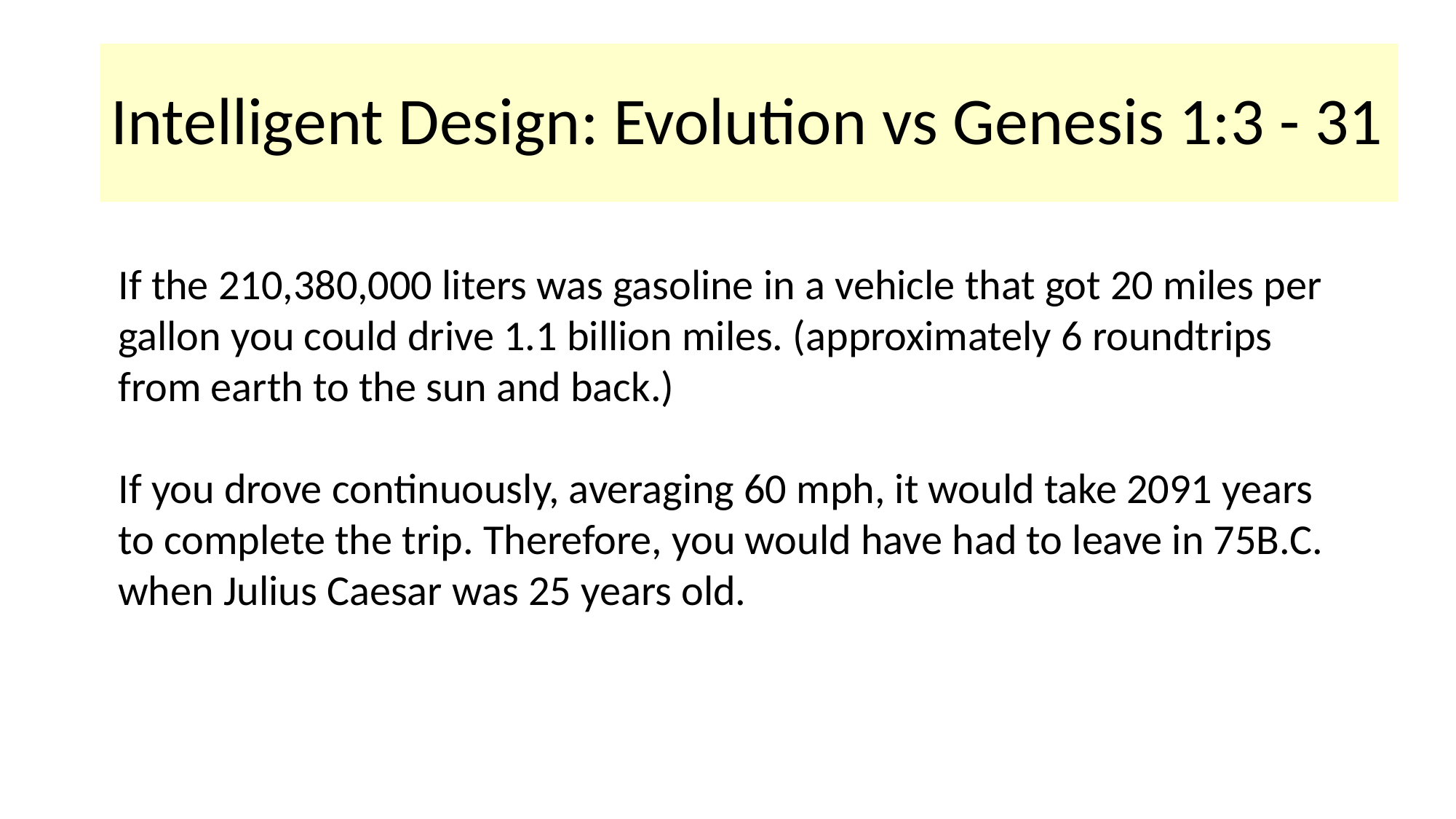

# Intelligent Design: Evolution vs Genesis 1:3 - 31
If the 210,380,000 liters was gasoline in a vehicle that got 20 miles per gallon you could drive 1.1 billion miles. (approximately 6 roundtrips from earth to the sun and back.)

If you drove continuously, averaging 60 mph, it would take 2091 years to complete the trip. Therefore, you would have had to leave in 75B.C. when Julius Caesar was 25 years old.